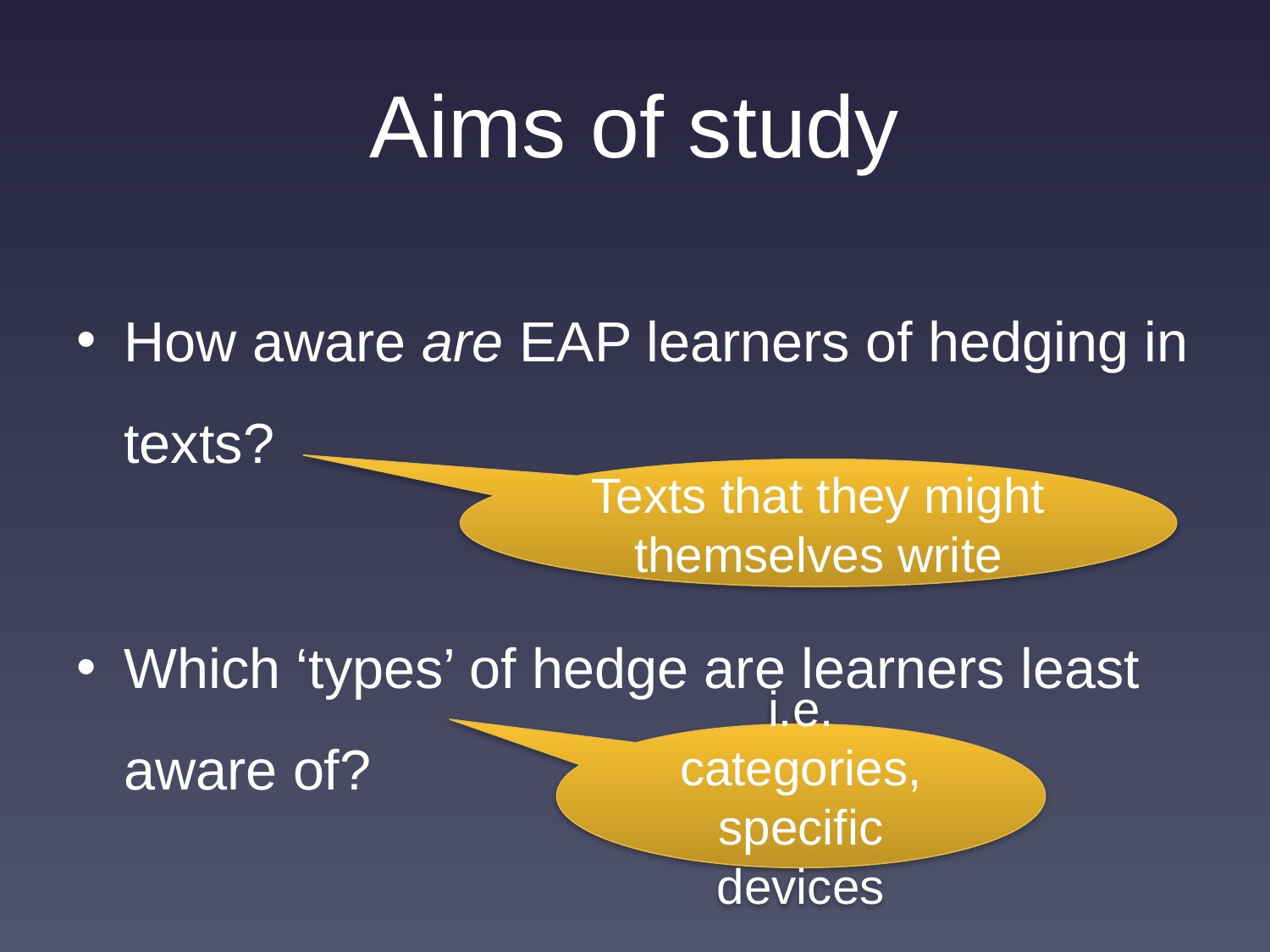

# Aims of study
How aware are EAP learners of hedging in texts?

Which ‘types’ of hedge are learners least aware of?
Texts that they might themselves write
i.e. categories, specific devices